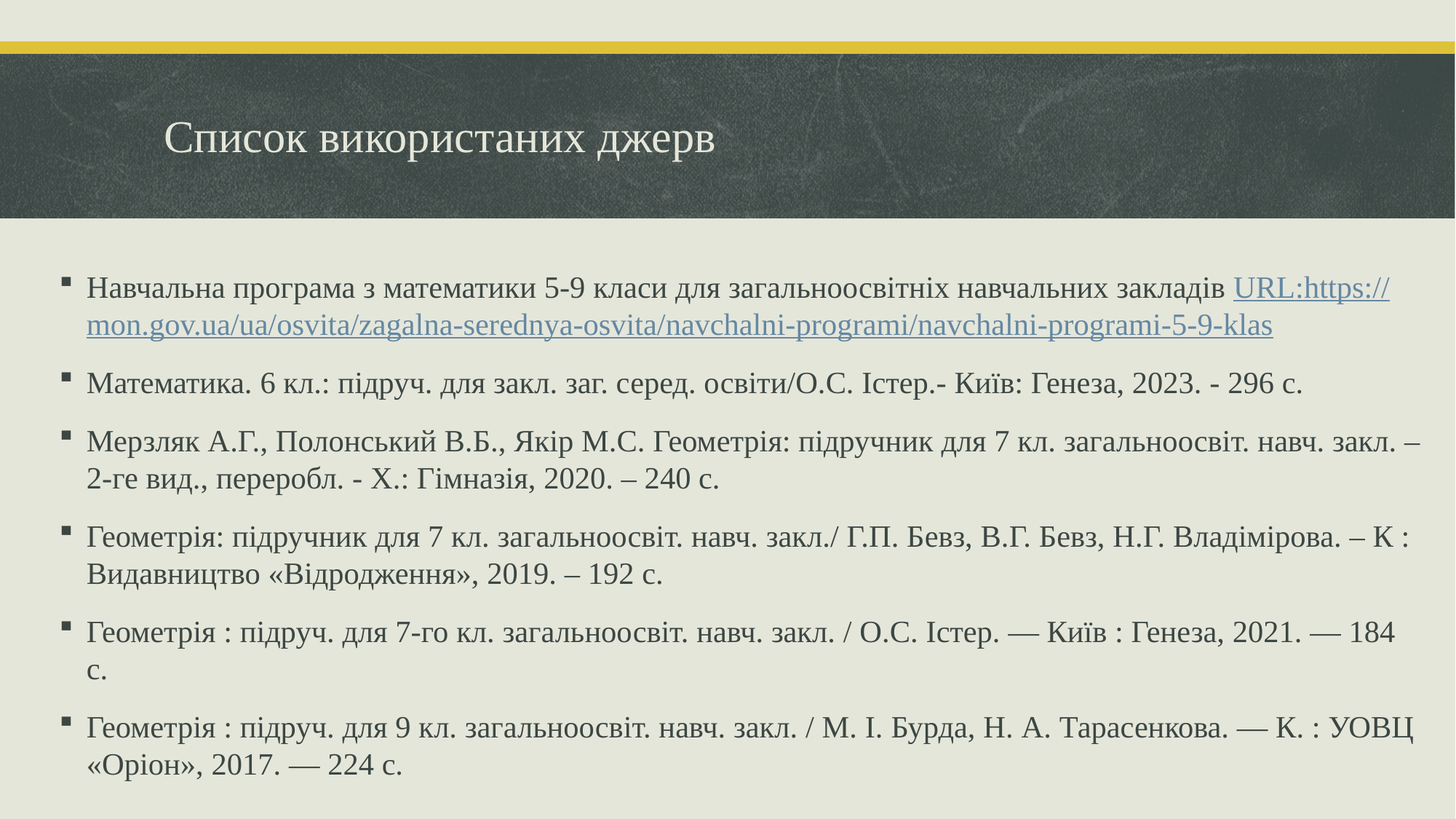

# Список використаних джерв
Навчальна програма з математики 5-9 класи для загальноосвітніх навчальних закладів URL:https://mon.gov.ua/ua/osvita/zagalna-serednya-osvita/navchalni-programi/navchalni-programi-5-9-klas
Математика. 6 кл.: підруч. для закл. заг. серед. освіти/О.С. Істер.- Київ: Генеза, 2023. - 296 с.
Мерзляк А.Г., Полонський В.Б., Якір М.С. Геометрія: підручник для 7 кл. загальноосвіт. навч. закл. – 2-ге вид., переробл. - Х.: Гімназія, 2020. – 240 с.
Геометрія: підручник для 7 кл. загальноосвіт. навч. закл./ Г.П. Бевз, В.Г. Бевз, Н.Г. Владімірова. – К : Видавництво «Відродження», 2019. – 192 с.
Геометрія : підруч. для 7-го кл. загальноосвіт. навч. закл. / О.С. Істер. — Київ : Генеза, 2021. — 184 с.
Геометрія : підруч. для 9 кл. загальноосвіт. навч. закл. / М. І. Бурда, Н. А. Тарасенкова. — К. : УОВЦ «Оріон», 2017. — 224 с.